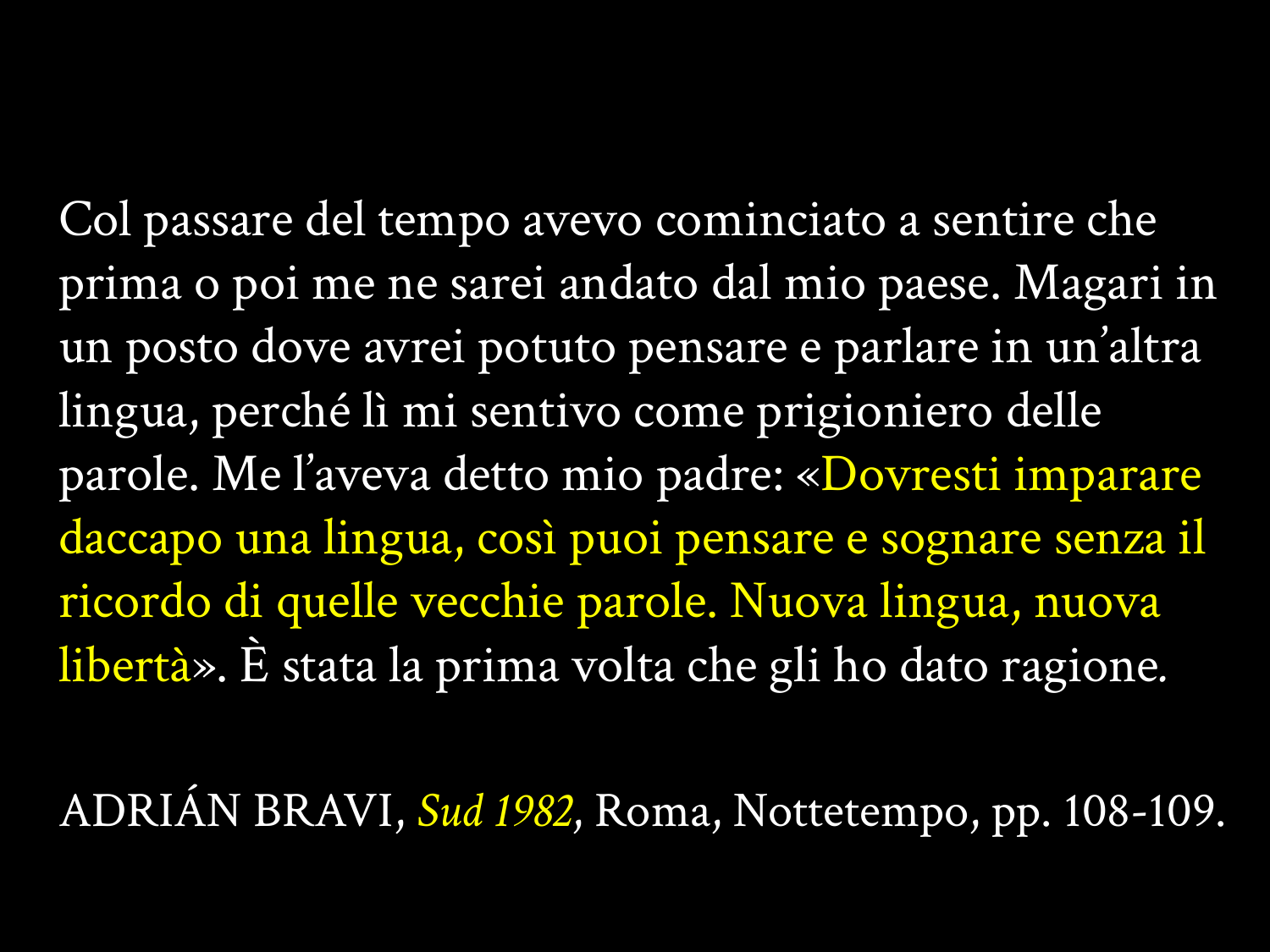

Col passare del tempo avevo cominciato a sentire che prima o poi me ne sarei andato dal mio paese. Magari in un posto dove avrei potuto pensare e parlare in un’altra lingua, perché lì mi sentivo come prigioniero delle parole. Me l’aveva detto mio padre: «Dovresti imparare daccapo una lingua, così puoi pensare e sognare senza il ricordo di quelle vecchie parole. Nuova lingua, nuova libertà». È stata la prima volta che gli ho dato ragione.

Adrián Bravi, Sud 1982, Roma, Nottetempo, pp. 108-109.